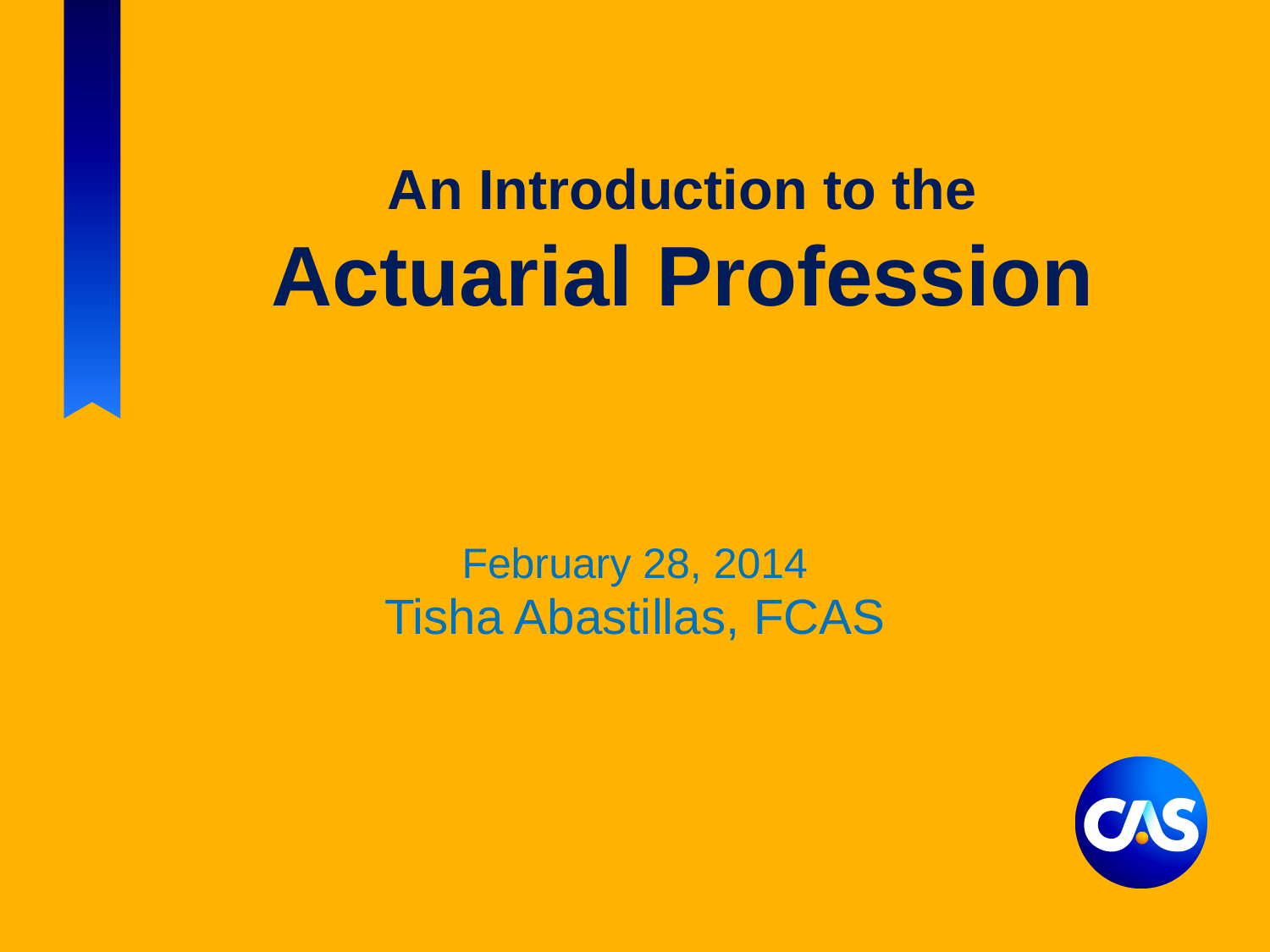

# An Introduction to the Actuarial Profession
February 28, 2014
Tisha Abastillas, FCAS